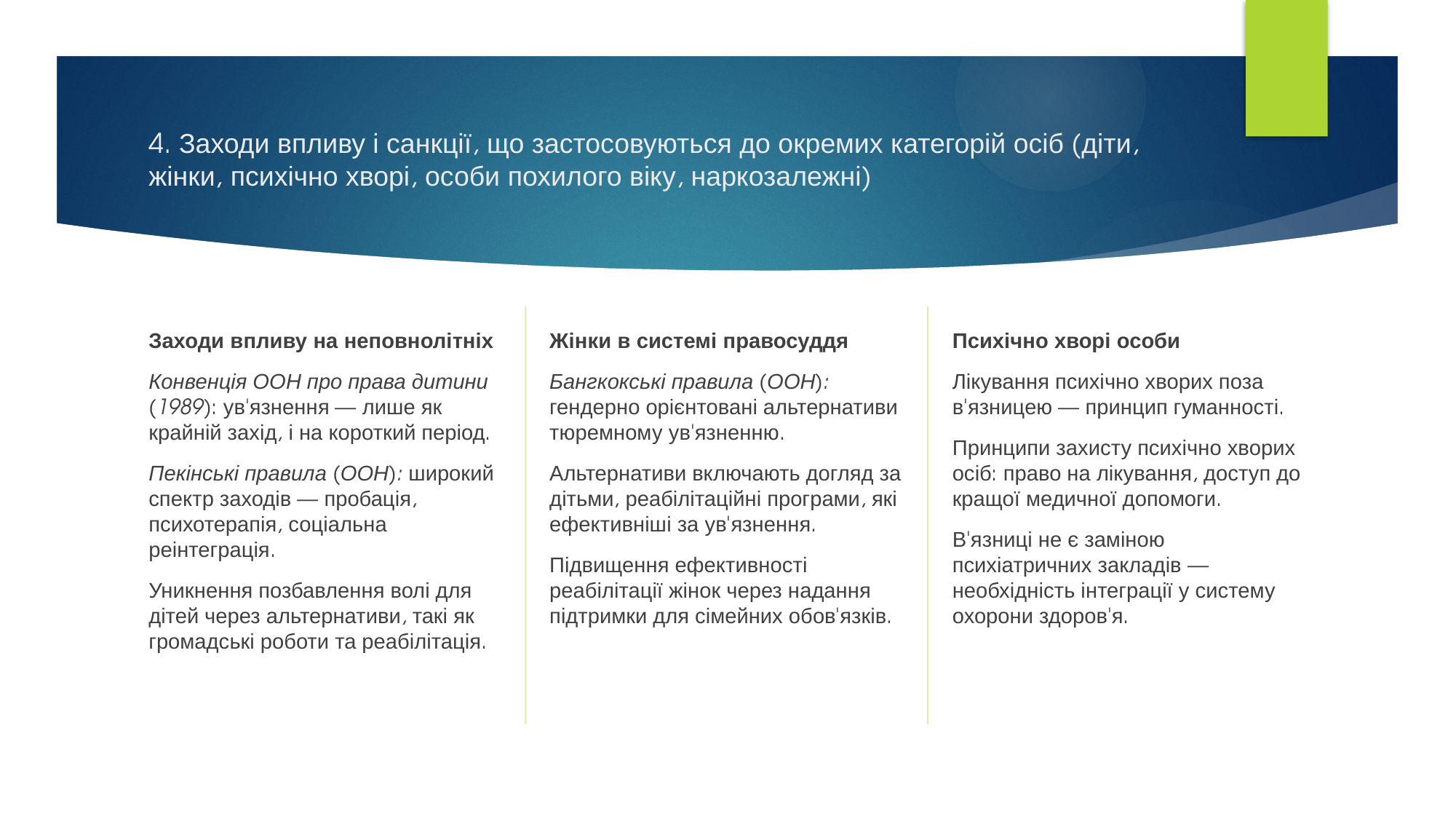

# 4. Заходи впливу і санкції, що застосовуються до окремих категорій осіб (діти, жінки, психічно хворі, особи похилого віку, наркозалежні)
Психічно хворі особи
Лікування психічно хворих поза в'язницею — принцип гуманності.
Принципи захисту психічно хворих осіб: право на лікування, доступ до кращої медичної допомоги.
В'язниці не є заміною психіатричних закладів — необхідність інтеграції у систему охорони здоров'я.
Жінки в системі правосуддя
Бангкокські правила (ООН): гендерно орієнтовані альтернативи тюремному ув'язненню.
Альтернативи включають догляд за дітьми, реабілітаційні програми, які ефективніші за ув'язнення.
Підвищення ефективності реабілітації жінок через надання підтримки для сімейних обов'язків.
Заходи впливу на неповнолітніх
Конвенція ООН про права дитини (1989): ув'язнення — лише як крайній захід, і на короткий період.
Пекінські правила (ООН): широкий спектр заходів — пробація, психотерапія, соціальна реінтеграція.
Уникнення позбавлення волі для дітей через альтернативи, такі як громадські роботи та реабілітація.